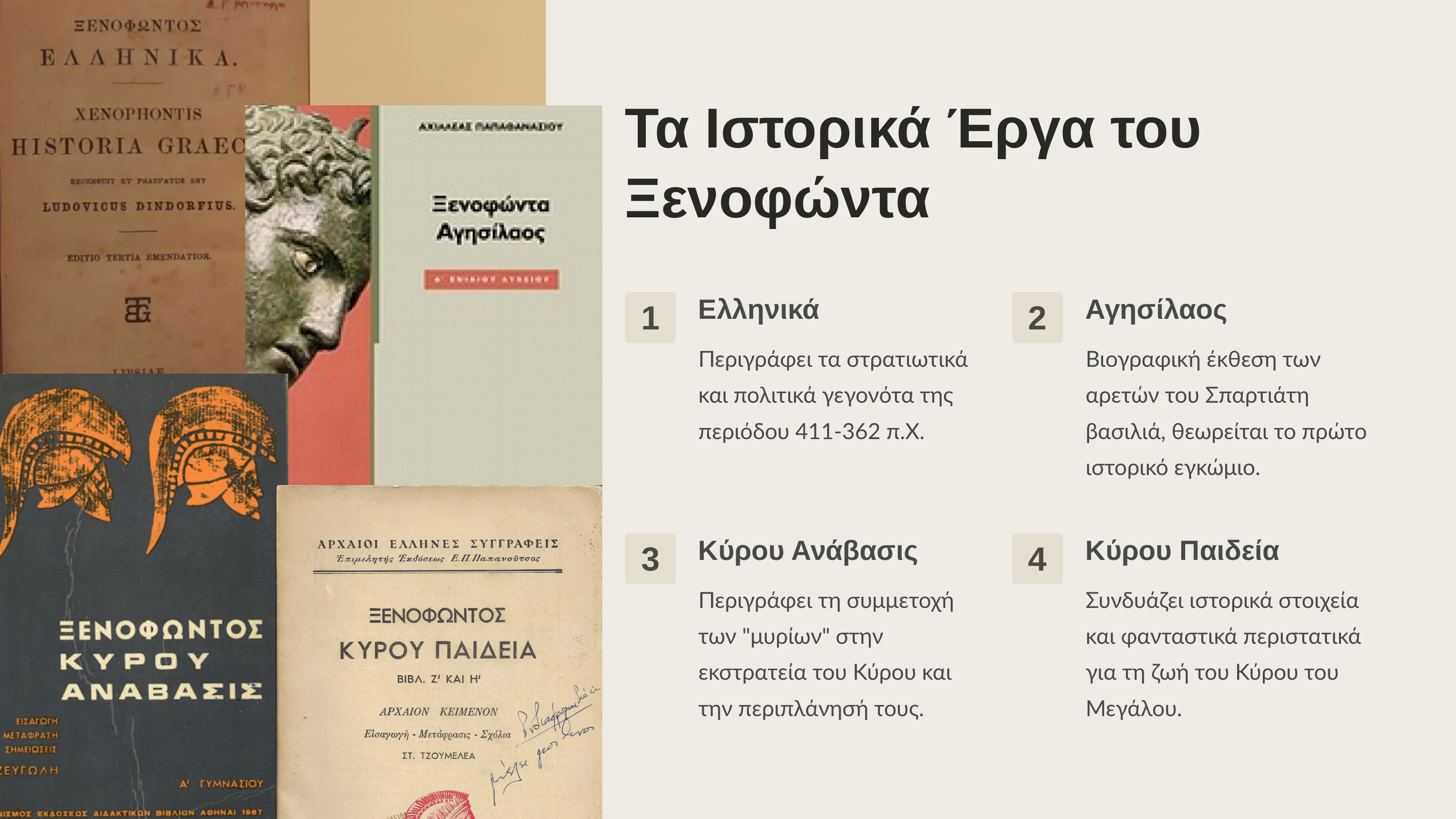

Τα Ιστορικά Έργα του Ξενοφώντα

Ελληνικά

Αγησίλαος

1

2

Περιγράφει τα στρατιωτικά και πολιτικά γεγονότα της περιόδου 411-362 π.Χ.

Βιογραφική έκθεση των αρετών του Σπαρτιάτη βασιλιά, θεωρείται το πρώτο ιστορικό εγκώμιο.

Κύρου Ανάβασις

Κύρου Παιδεία

3

4

Περιγράφει τη συμμετοχή των "μυρίων" στην εκστρατεία του Κύρου και την περιπλάνησή τους.

Συνδυάζει ιστορικά στοιχεία και φανταστικά περιστατικά για τη ζωή του Κύρου του Μεγάλου.